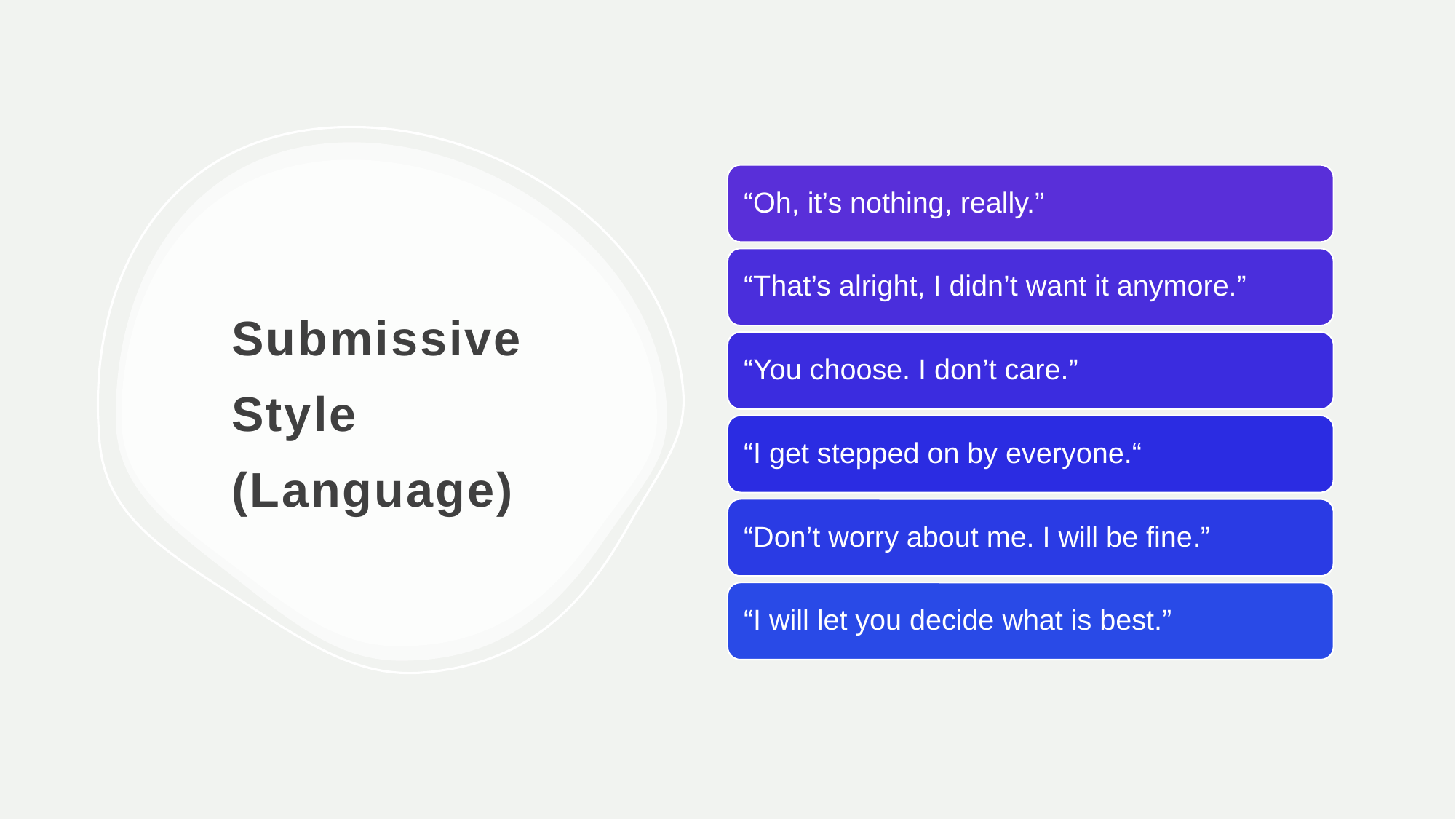

“Oh, it’s nothing, really.”
“That’s alright, I didn’t want it anymore.”
“You choose. I don’t care.”
“I get stepped on by everyone.“
“Don’t worry about me. I will be fine.”
“I will let you decide what is best.”

# Submissive Style (Language)